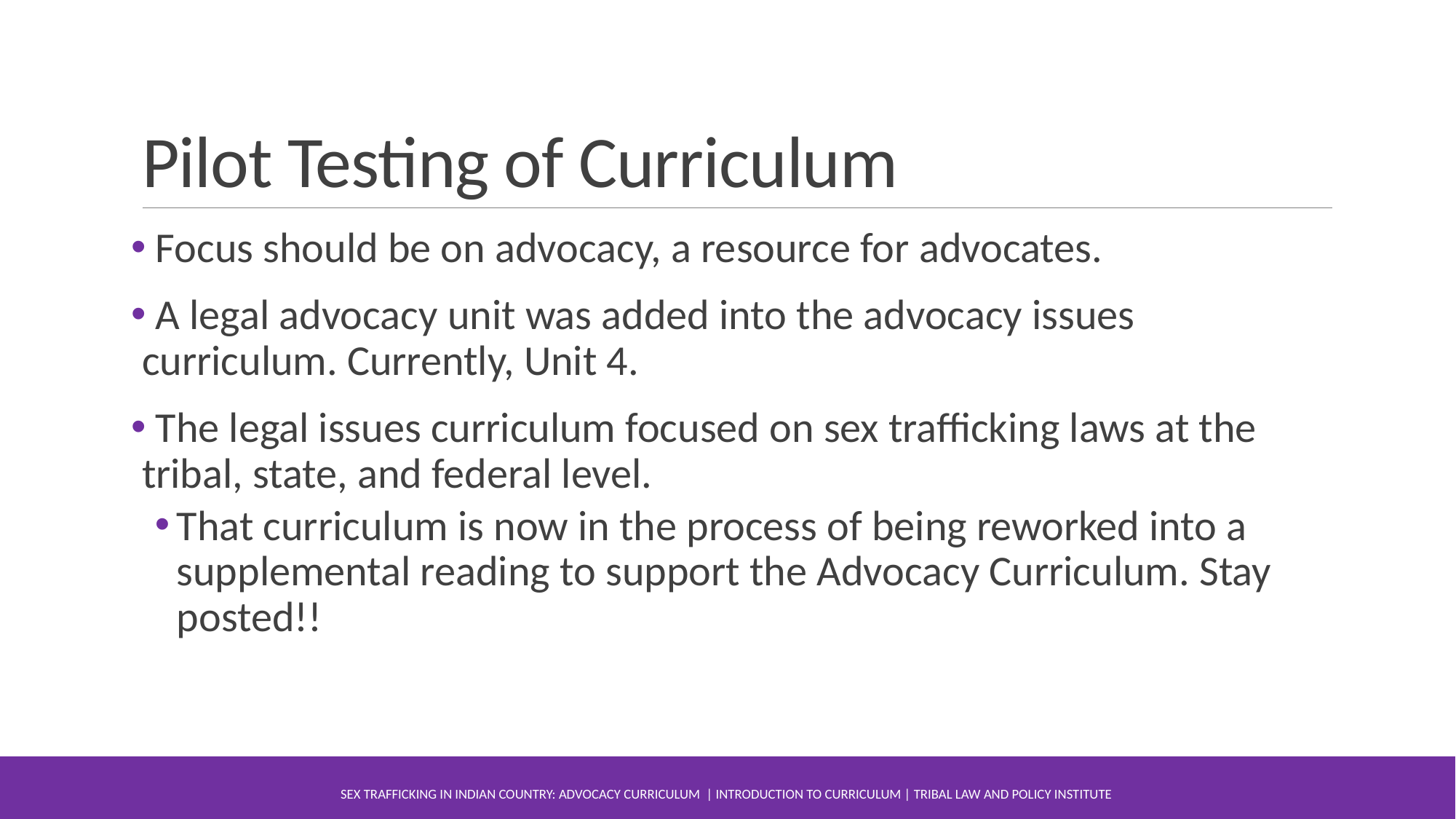

# Pilot Testing of Curriculum
 Focus should be on advocacy, a resource for advocates.
 A legal advocacy unit was added into the advocacy issues curriculum. Currently, Unit 4.
 The legal issues curriculum focused on sex trafficking laws at the tribal, state, and federal level.
That curriculum is now in the process of being reworked into a supplemental reading to support the Advocacy Curriculum. Stay posted!!

Sex Trafficking in Indian Country: Advocacy Curriculum  | Introduction to Curriculum | Tribal Law and Policy Institute